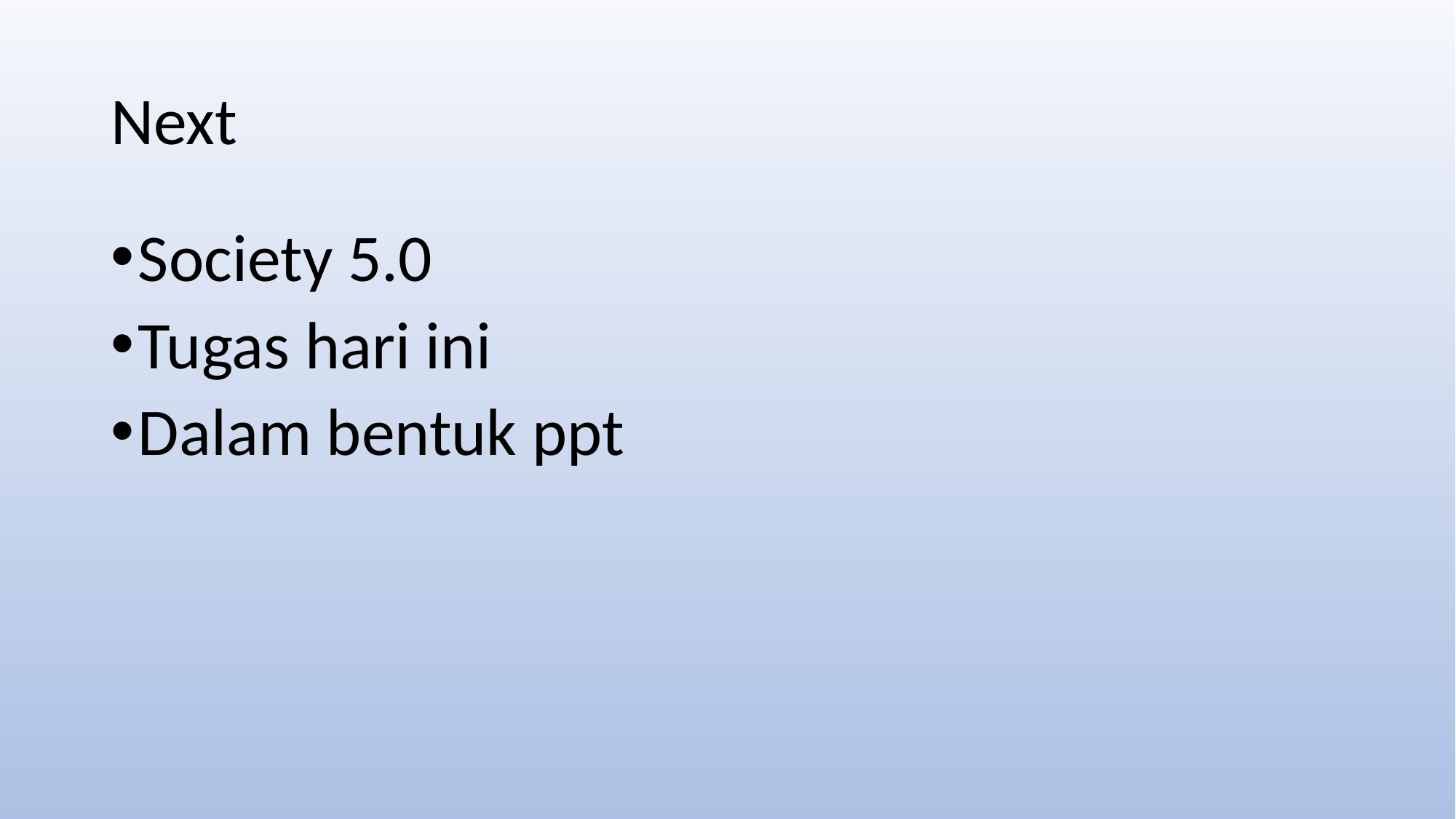

# Next
Society 5.0
Tugas hari ini
Dalam bentuk ppt